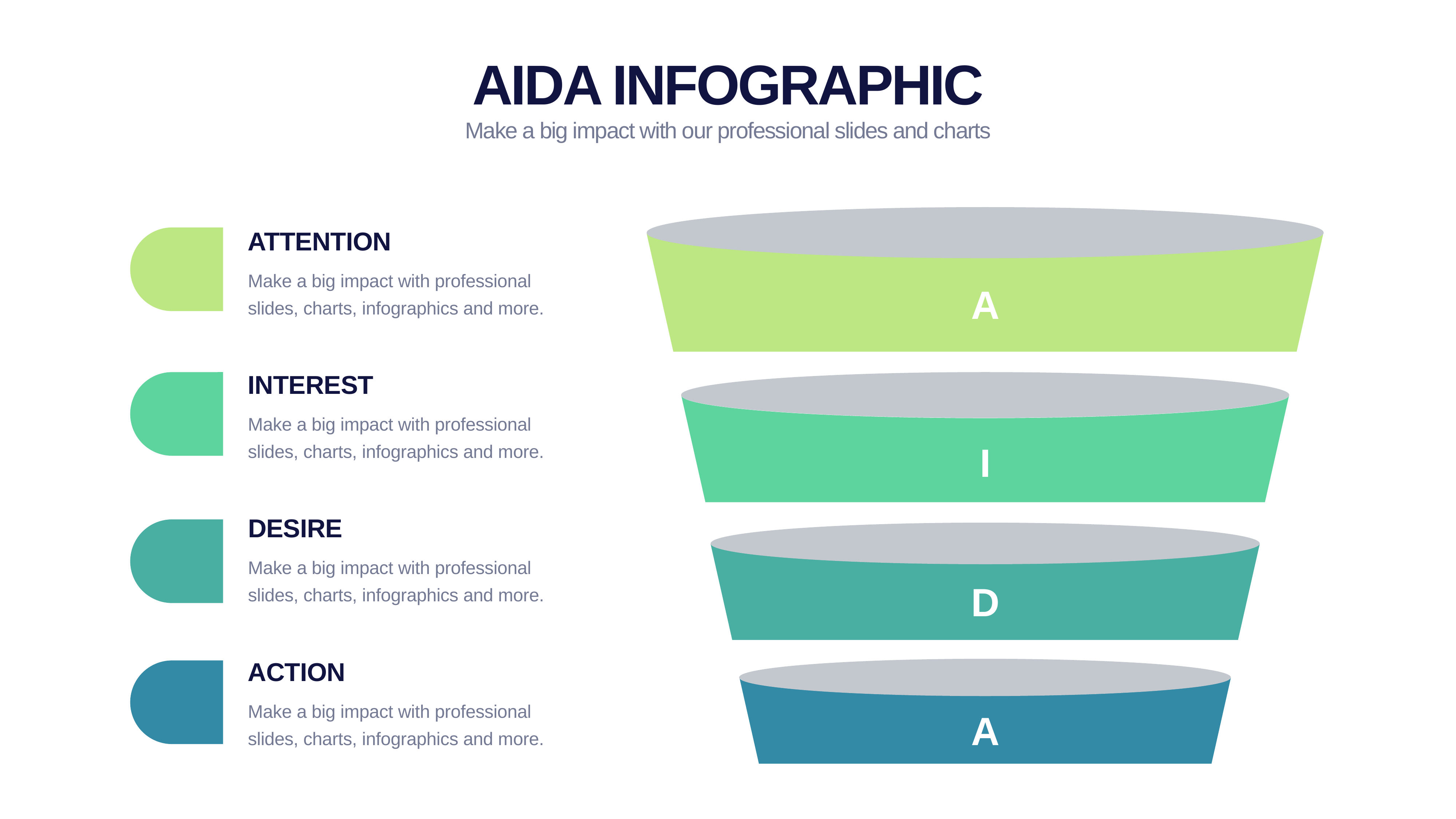

AIDA INFOGRAPHIC
Make a big impact with our professional slides and charts

ATTENTION

Make a big impact with professional slides, charts, infographics and more.
A
INTEREST

Make a big impact with professional slides, charts, infographics and more.
I
DESIRE

Make a big impact with professional slides, charts, infographics and more.
D
ACTION

Make a big impact with professional slides, charts, infographics and more.
A